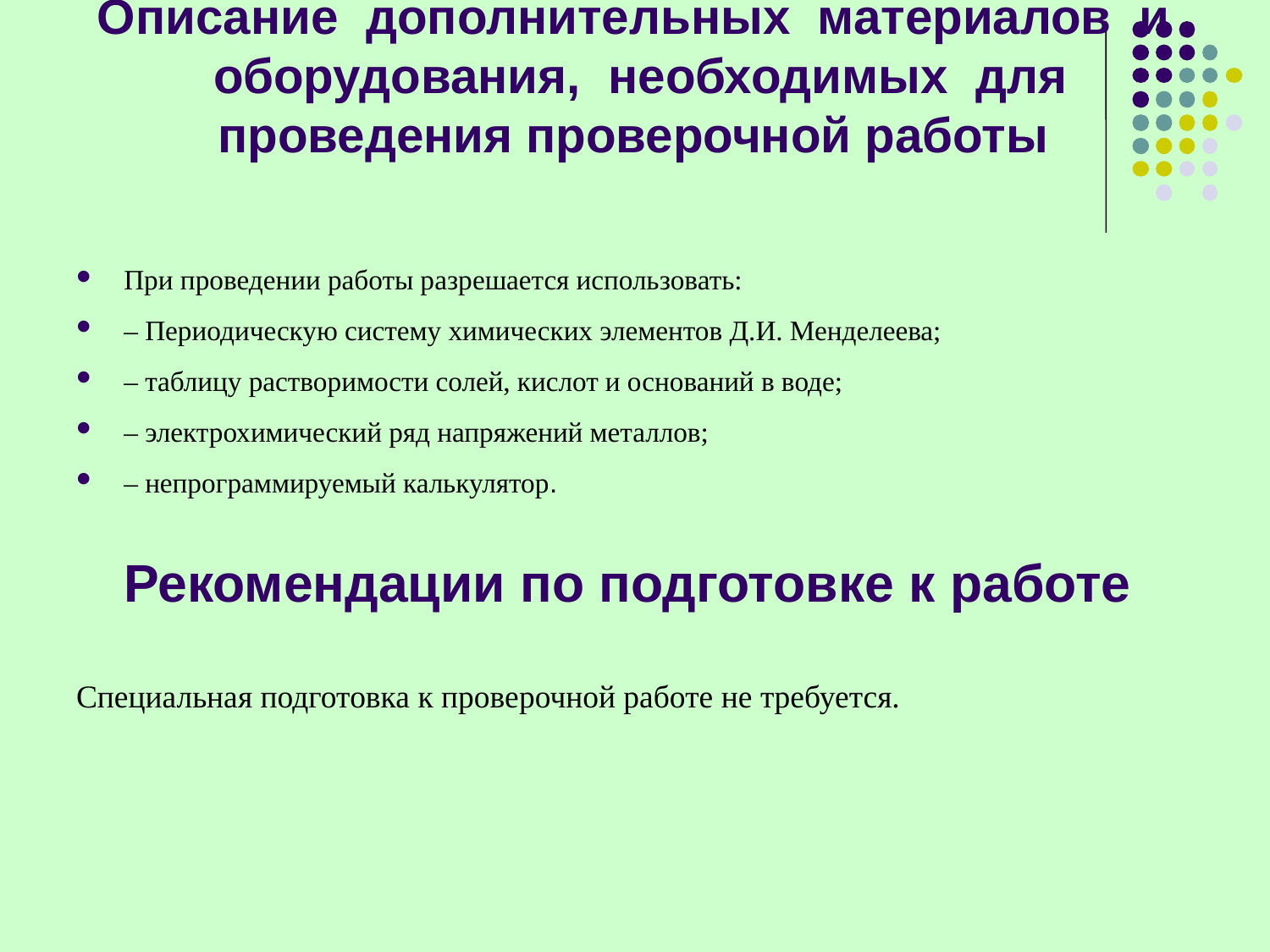

# Описание  дополнительных  материалов  и  оборудования,  необходимых  для проведения проверочной работы
При проведении работы разрешается использовать:
– Периодическую систему химических элементов Д.И. Менделеева;
– таблицу растворимости солей, кислот и оснований в воде;
– электрохимический ряд напряжений металлов;
– непрограммируемый калькулятор.

Рекомендации по подготовке к работе

Специальная подготовка к проверочной работе не требуется.